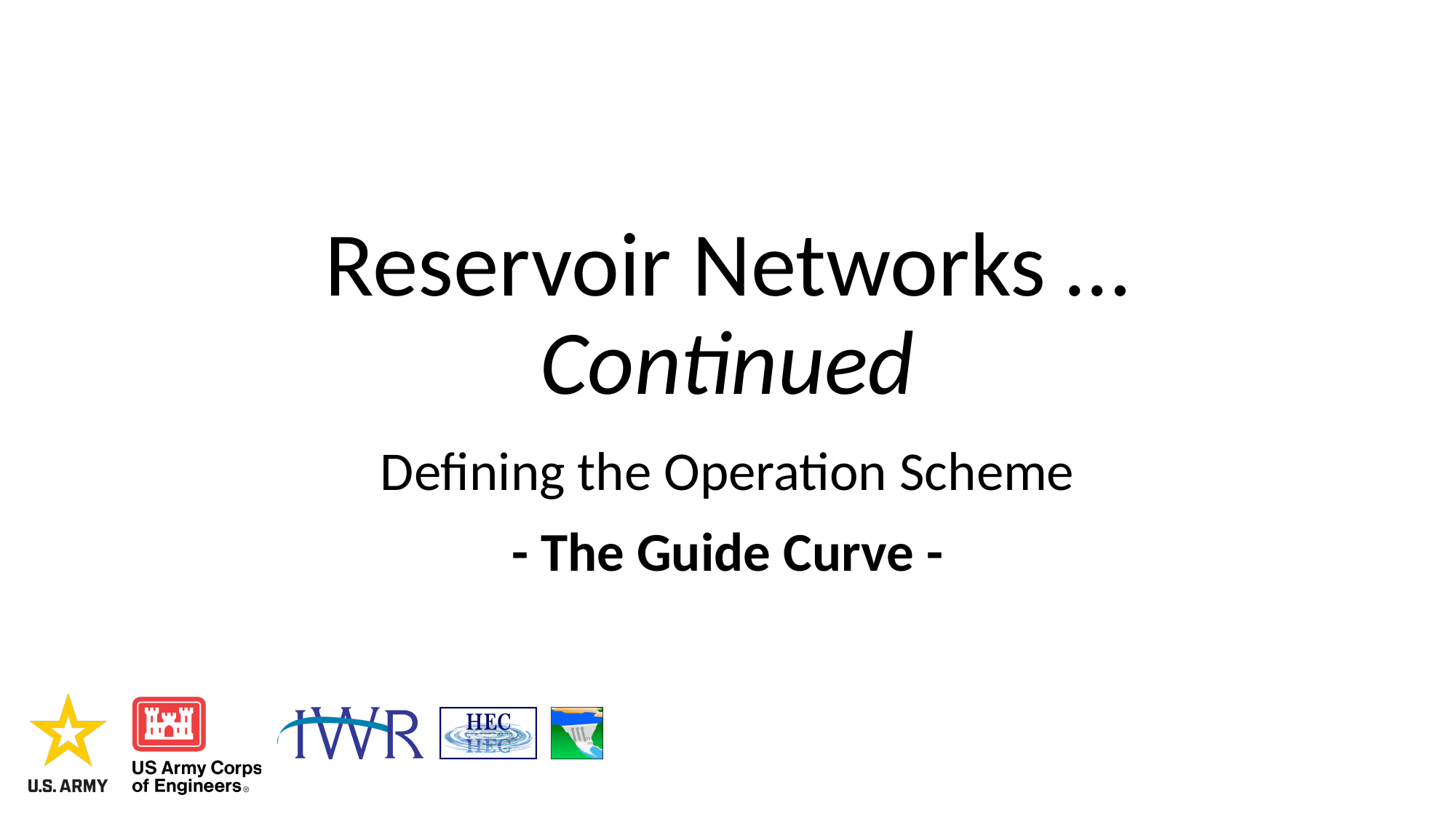

# Reservoir Networks …Continued
Defining the Operation Scheme
- The Guide Curve -